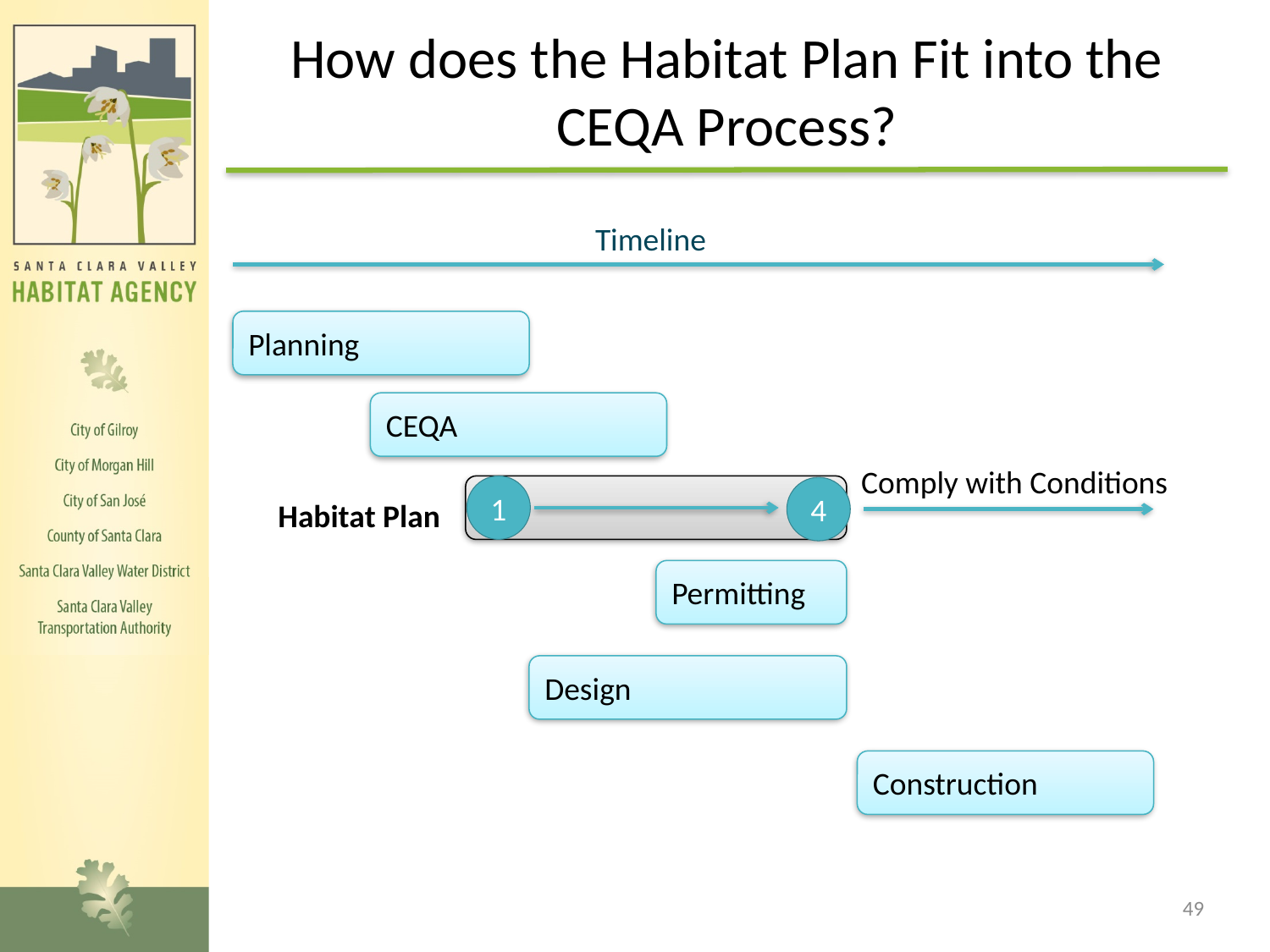

# How does the Habitat Plan Fit into the CEQA Process?
Timeline
Planning
CEQA
Comply with Conditions

1
4
Habitat Plan
Permitting
Design
Construction
49